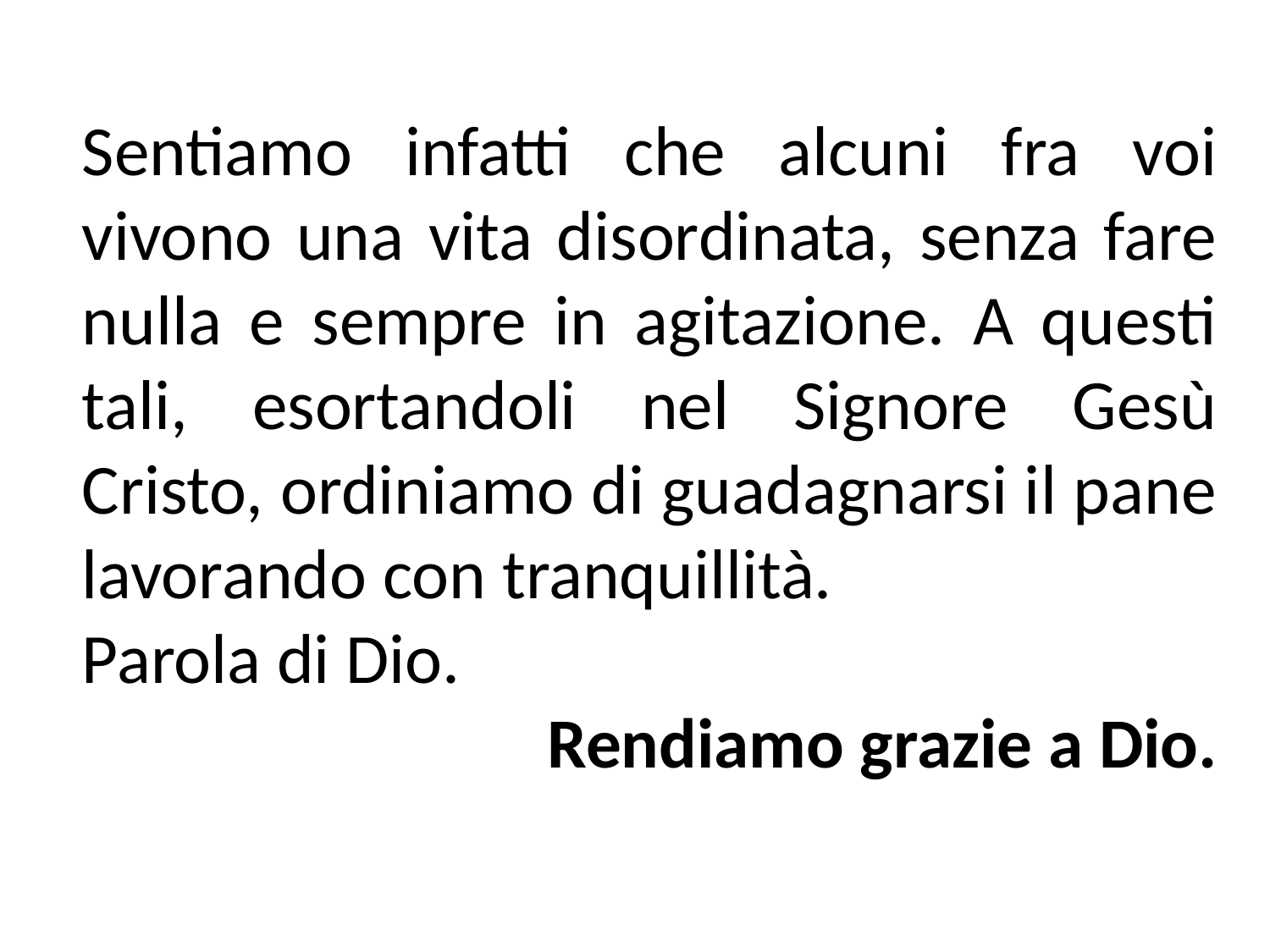

Sentiamo infatti che alcuni fra voi vivono una vita disordinata, senza fare nulla e sempre in agitazione. A questi tali, esortandoli nel Signore Gesù Cristo, ordiniamo di guadagnarsi il pane lavorando con tranquillità.
Parola di Dio.
Rendiamo grazie a Dio.